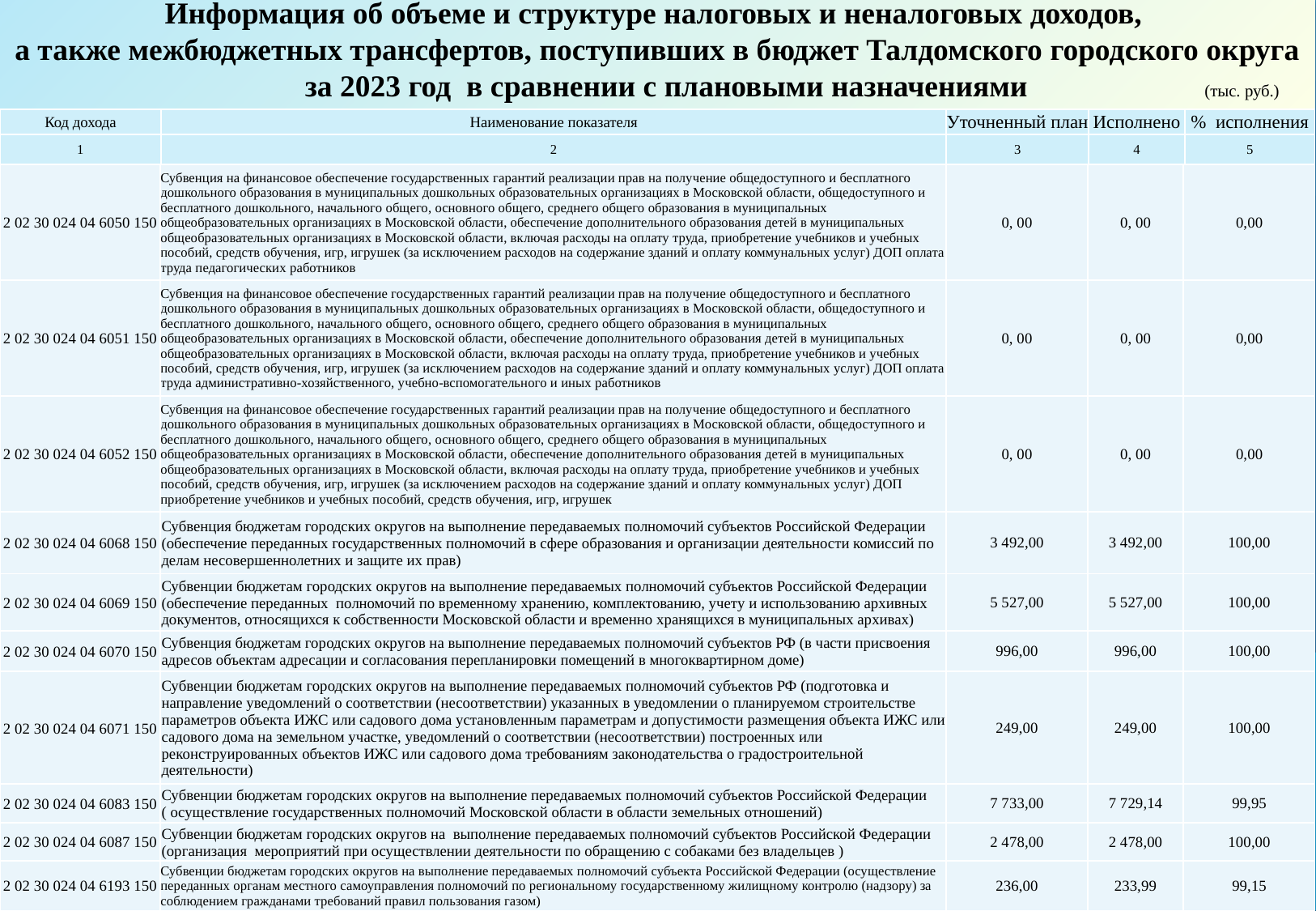

Информация об объеме и структуре налоговых и неналоговых доходов,
а также межбюджетных трансфертов, поступивших в бюджет Талдомского городского округа
                                   за 2023 год  в сравнении с плановыми назначениями                       (тыс. руб.)
| Код дохода | Наименование показателя | Уточненный план | Исполнено | % исполнения |
| --- | --- | --- | --- | --- |
| 1 | 2 | 3 | 4 | 5 |
| 2 02 30 024 04 6050 150 | Субвенция на финансовое обеспечение государственных гарантий реализации прав на получение общедоступного и бесплатного дошкольного образования в муниципальных дошкольных образовательных организациях в Московской области, общедоступного и бесплатного дошкольного, начального общего, основного общего, среднего общего образования в муниципальных общеобразовательных организациях в Московской области, обеспечение дополнительного образования детей в муниципальных общеобразовательных организациях в Московской области, включая расходы на оплату труда, приобретение учебников и учебных пособий, средств обучения, игр, игрушек (за исключением расходов на содержание зданий и оплату коммунальных услуг) ДОП оплата труда педагогических работников | 0, 00 | 0, 00 | 0,00 |
| --- | --- | --- | --- | --- |
| 2 02 30 024 04 6051 150 | Субвенция на финансовое обеспечение государственных гарантий реализации прав на получение общедоступного и бесплатного дошкольного образования в муниципальных дошкольных образовательных организациях в Московской области, общедоступного и бесплатного дошкольного, начального общего, основного общего, среднего общего образования в муниципальных общеобразовательных организациях в Московской области, обеспечение дополнительного образования детей в муниципальных общеобразовательных организациях в Московской области, включая расходы на оплату труда, приобретение учебников и учебных пособий, средств обучения, игр, игрушек (за исключением расходов на содержание зданий и оплату коммунальных услуг) ДОП оплата труда административно-хозяйственного, учебно-вспомогательного и иных работников | 0, 00 | 0, 00 | 0,00 |
| 2 02 30 024 04 6052 150 | Субвенция на финансовое обеспечение государственных гарантий реализации прав на получение общедоступного и бесплатного дошкольного образования в муниципальных дошкольных образовательных организациях в Московской области, общедоступного и бесплатного дошкольного, начального общего, основного общего, среднего общего образования в муниципальных общеобразовательных организациях в Московской области, обеспечение дополнительного образования детей в муниципальных общеобразовательных организациях в Московской области, включая расходы на оплату труда, приобретение учебников и учебных пособий, средств обучения, игр, игрушек (за исключением расходов на содержание зданий и оплату коммунальных услуг) ДОП приобретение учебников и учебных пособий, средств обучения, игр, игрушек | 0, 00 | 0, 00 | 0,00 |
| 2 02 30 024 04 6068 150 | Субвенция бюджетам городских округов на выполнение передаваемых полномочий субъектов Российской Федерации (обеспечение переданных государственных полномочий в сфере образования и организации деятельности комиссий по делам несовершеннолетних и защите их прав) | 3 492,00 | 3 492,00 | 100,00 |
| 2 02 30 024 04 6069 150 | Субвенции бюджетам городских округов на выполнение передаваемых полномочий субъектов Российской Федерации (обеспечение переданных полномочий по временному хранению, комплектованию, учету и использованию архивных документов, относящихся к собственности Московской области и временно хранящихся в муниципальных архивах) | 5 527,00 | 5 527,00 | 100,00 |
| 2 02 30 024 04 6070 150 | Субвенция бюджетам городских округов на выполнение передаваемых полномочий субъектов РФ (в части присвоения адресов объектам адресации и согласования перепланировки помещений в многоквартирном доме) | 996,00 | 996,00 | 100,00 |
| 2 02 30 024 04 6071 150 | Субвенции бюджетам городских округов на выполнение передаваемых полномочий субъектов РФ (подготовка и направление уведомлений о соответствии (несоответствии) указанных в уведомлении о планируемом строительстве параметров объекта ИЖС или садового дома установленным параметрам и допустимости размещения объекта ИЖС или садового дома на земельном участке, уведомлений о соответствии (несоответствии) построенных или реконструированных объектов ИЖС или садового дома требованиям законодательства о градостроительной деятельности) | 249,00 | 249,00 | 100,00 |
| 2 02 30 024 04 6083 150 | Субвенции бюджетам городских округов на выполнение передаваемых полномочий субъектов Российской Федерации ( осуществление государственных полномочий Московской области в области земельных отношений) | 7 733,00 | 7 729,14 | 99,95 |
| 2 02 30 024 04 6087 150 | Субвенции бюджетам городских округов на выполнение передаваемых полномочий субъектов Российской Федерации (организация мероприятий при осуществлении деятельности по обращению с собаками без владельцев ) | 2 478,00 | 2 478,00 | 100,00 |
| 2 02 30 024 04 6193 150 | Субвенции бюджетам городских округов на выполнение передаваемых полномочий субъекта Российской Федерации (осуществление переданных органам местного самоуправления полномочий по региональному государственному жилищному контролю (надзору) за соблюдением гражданами требований правил пользования газом) | 236,00 | 233,99 | 99,15 |
44